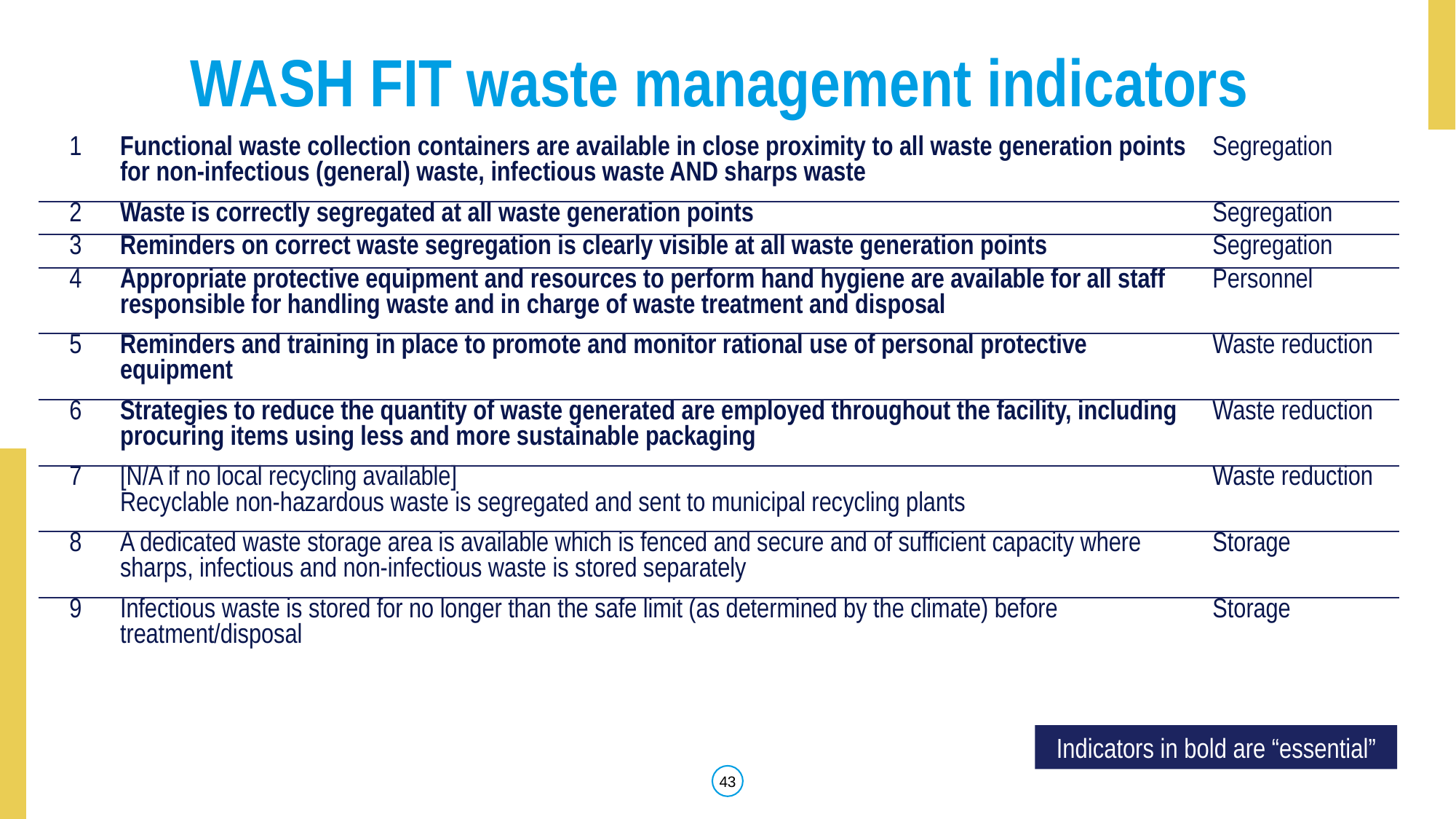

# WASH FIT waste management indicators

| 1 | Functional waste collection containers are available in close proximity to all waste generation points for non-infectious (general) waste, infectious waste AND sharps waste | Segregation |
| --- | --- | --- |
| 2 | Waste is correctly segregated at all waste generation points | Segregation |
| 3 | Reminders on correct waste segregation is clearly visible at all waste generation points | Segregation |
| 4 | Appropriate protective equipment and resources to perform hand hygiene are available for all staff responsible for handling waste and in charge of waste treatment and disposal | Personnel |
| 5 | Reminders and training in place to promote and monitor rational use of personal protective equipment | Waste reduction |
| 6 | Strategies to reduce the quantity of waste generated are employed throughout the facility, including procuring items using less and more sustainable packaging | Waste reduction |
| 7 | [N/A if no local recycling available] Recyclable non-hazardous waste is segregated and sent to municipal recycling plants | Waste reduction |
| 8 | A dedicated waste storage area is available which is fenced and secure and of sufficient capacity where sharps, infectious and non-infectious waste is stored separately | Storage |
| 9 | Infectious waste is stored for no longer than the safe limit (as determined by the climate) before treatment/disposal | Storage |
Indicators in bold are “essential”
43